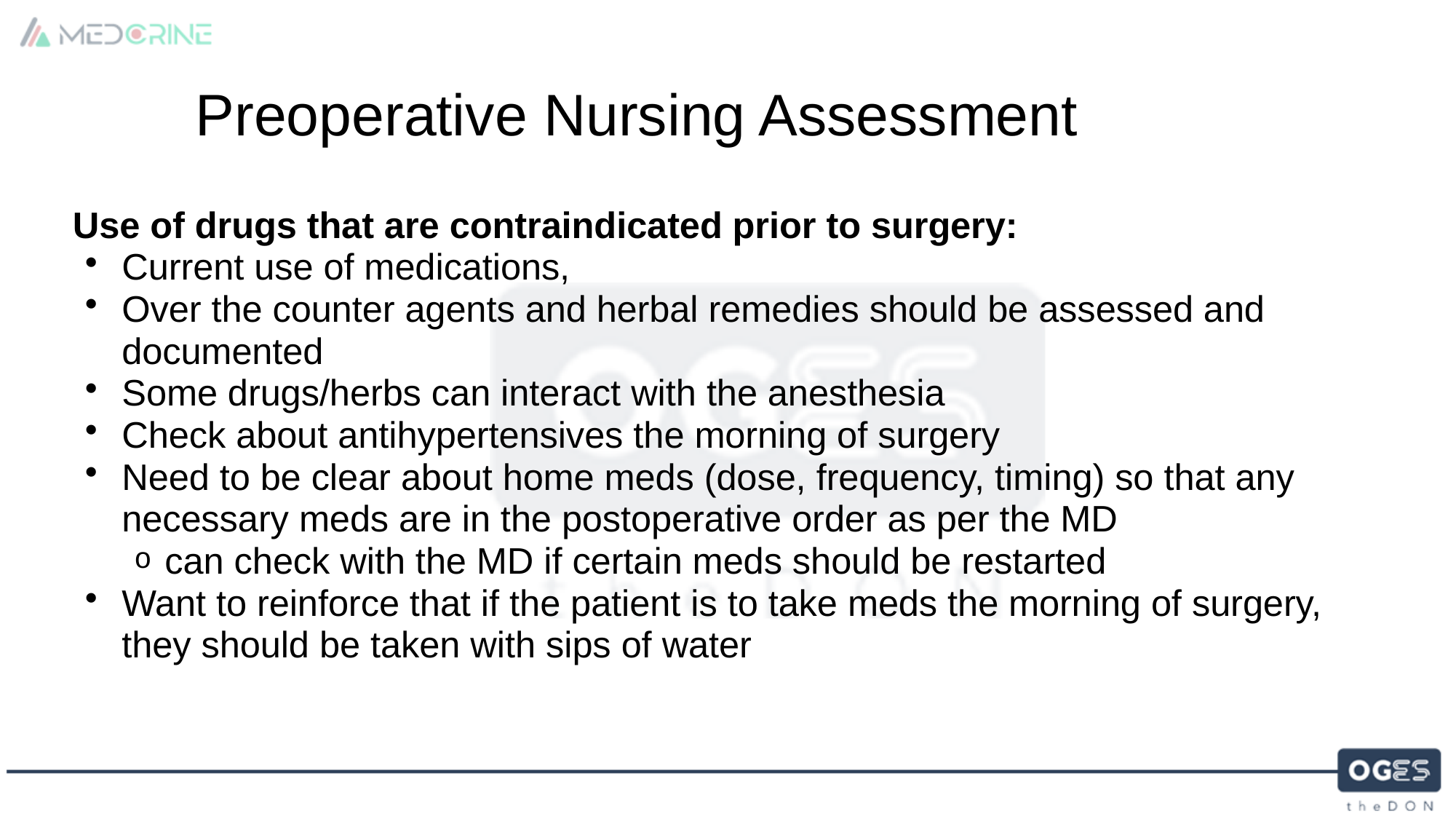

Preoperative Nursing Assessment
Use of drugs that are contraindicated prior to surgery:
Current use of medications,
Over the counter agents and herbal remedies should be assessed and documented
Some drugs/herbs can interact with the anesthesia
Check about antihypertensives the morning of surgery
Need to be clear about home meds (dose, frequency, timing) so that any necessary meds are in the postoperative order as per the MD
can check with the MD if certain meds should be restarted
Want to reinforce that if the patient is to take meds the morning of surgery, they should be taken with sips of water